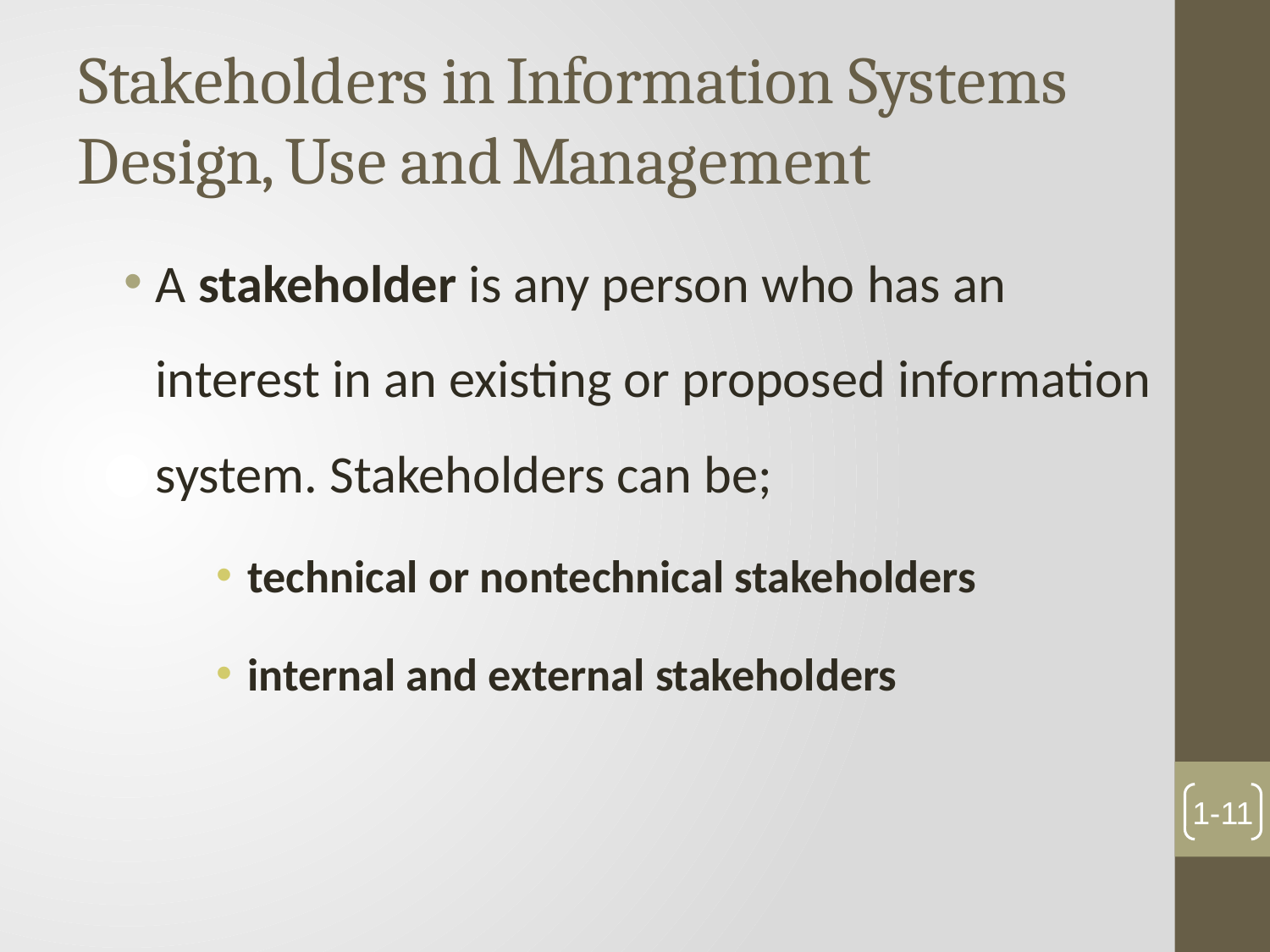

# Stakeholders in Information Systems Design, Use and Management
A stakeholder is any person who has an interest in an existing or proposed information system. Stakeholders can be;
technical or nontechnical stakeholders
internal and external stakeholders

1-11